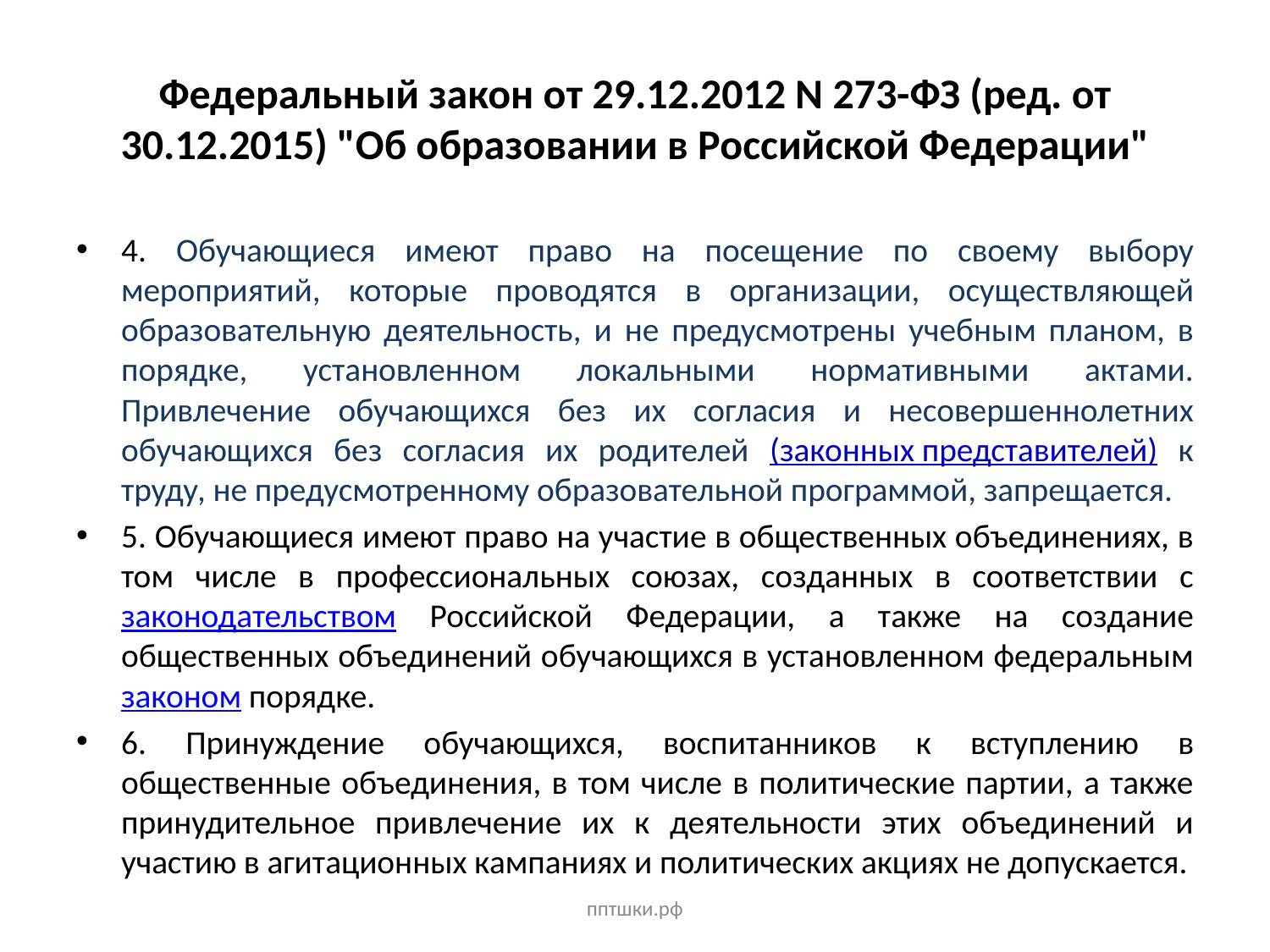

# Федеральный закон от 29.12.2012 N 273-ФЗ (ред. от 30.12.2015) "Об образовании в Российской Федерации"
4. Обучающиеся имеют право на посещение по своему выбору мероприятий, которые проводятся в организации, осуществляющей образовательную деятельность, и не предусмотрены учебным планом, в порядке, установленном локальными нормативными актами. Привлечение обучающихся без их согласия и несовершеннолетних обучающихся без согласия их родителей (законных представителей) к труду, не предусмотренному образовательной программой, запрещается.
5. Обучающиеся имеют право на участие в общественных объединениях, в том числе в профессиональных союзах, созданных в соответствии с законодательством Российской Федерации, а также на создание общественных объединений обучающихся в установленном федеральным законом порядке.
6. Принуждение обучающихся, воспитанников к вступлению в общественные объединения, в том числе в политические партии, а также принудительное привлечение их к деятельности этих объединений и участию в агитационных кампаниях и политических акциях не допускается.
пптшки.рф